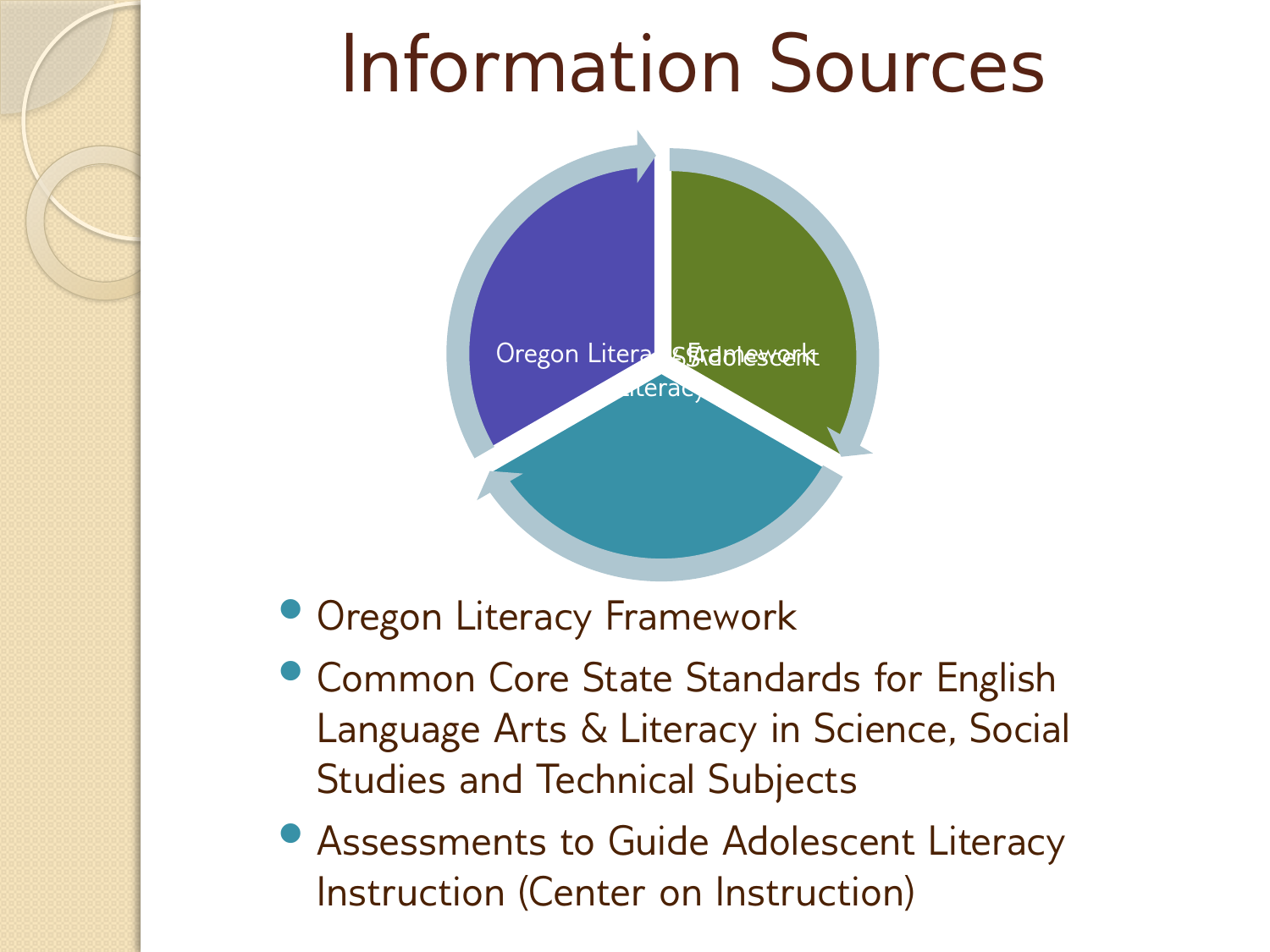

# Information Sources
CCSS
Assessments  - Adolescent Literacy
Oregon Literacy Framework
Oregon Literacy Framework
Common Core State Standards for English Language Arts & Literacy in Science, Social Studies and Technical Subjects
Assessments to Guide Adolescent Literacy Instruction (Center on Instruction)